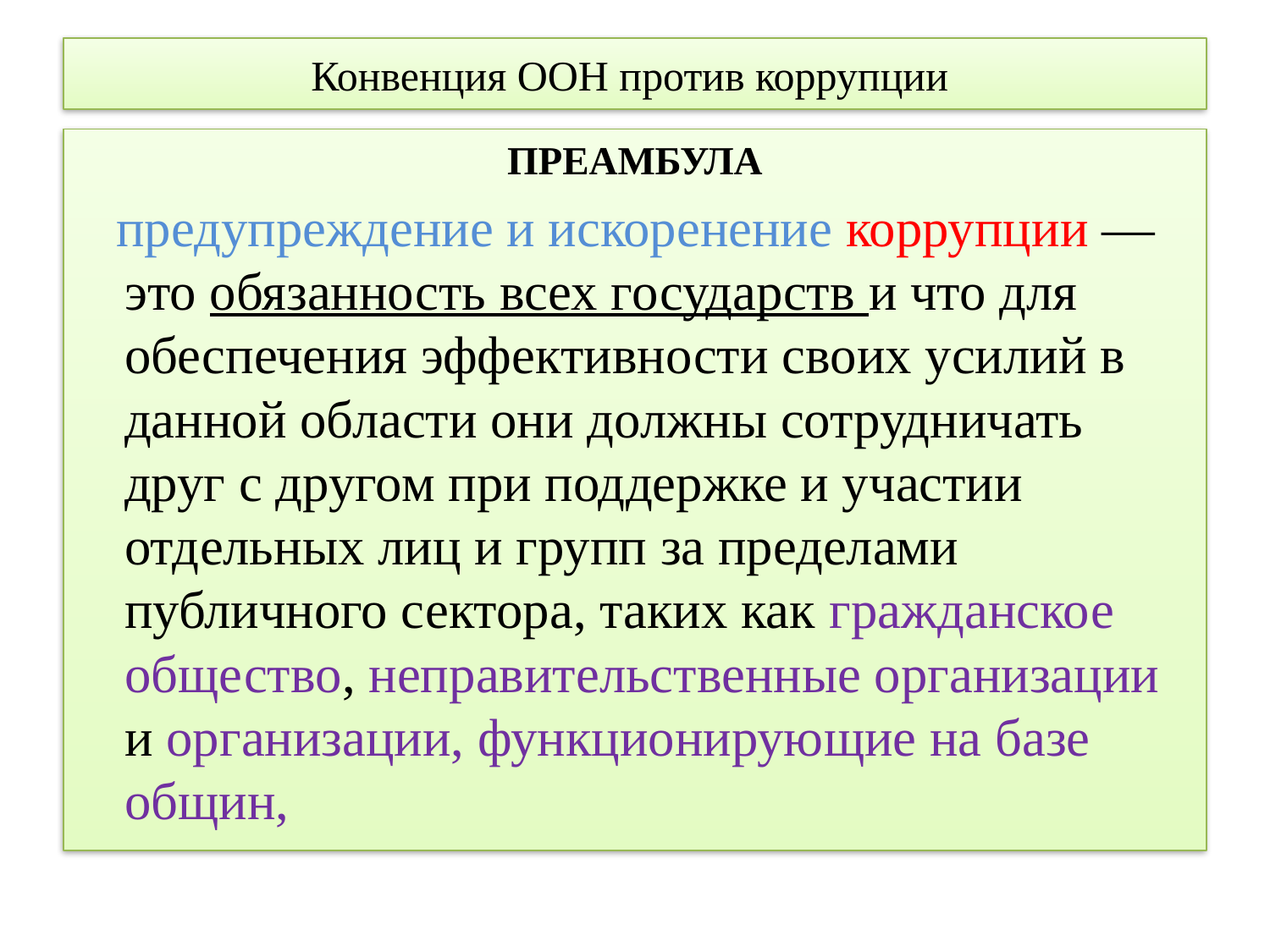

# Конвенция ООН против коррупции
ПРЕАМБУЛА
   предупреждение и искоренение коррупции — это обязанность всех государств и что для обеспечения эффективности своих усилий в данной области они должны сотрудничать друг с другом при поддержке и участии отдельных лиц и групп за пределами публичного сектора, таких как гражданское общество, неправительственные организации и организации, функционирующие на базе общин,